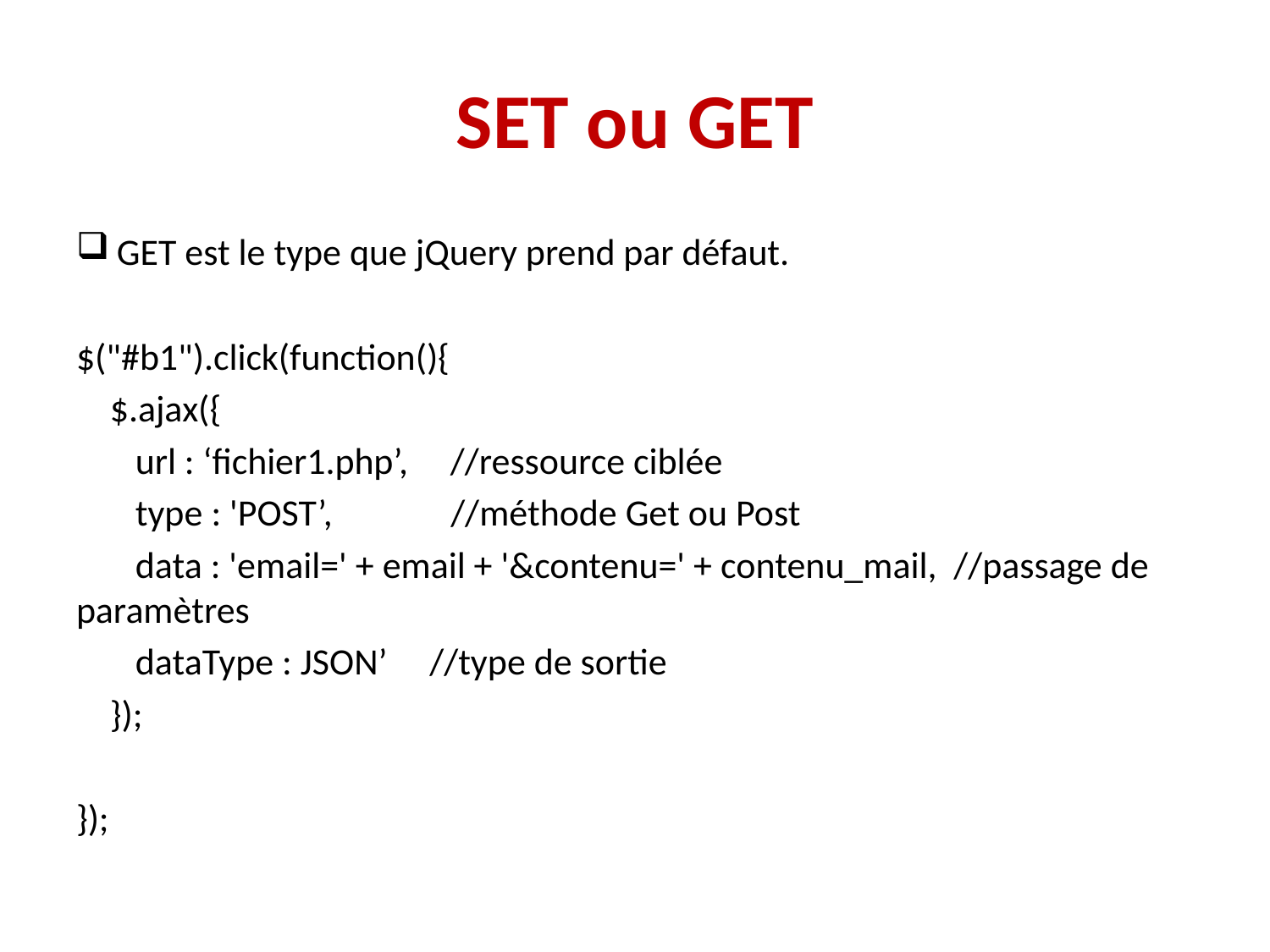

# SET ou GET
GET est le type que jQuery prend par défaut.

$("#b1").click(function(){
    $.ajax({
       url : ‘fichier1.php’,     //ressource ciblée
       type : 'POST’,              //méthode Get ou Post
       data : 'email=' + email + '&contenu=' + contenu_mail,  //passage de paramètres
       dataType : JSON’     //type de sortie
    });

});